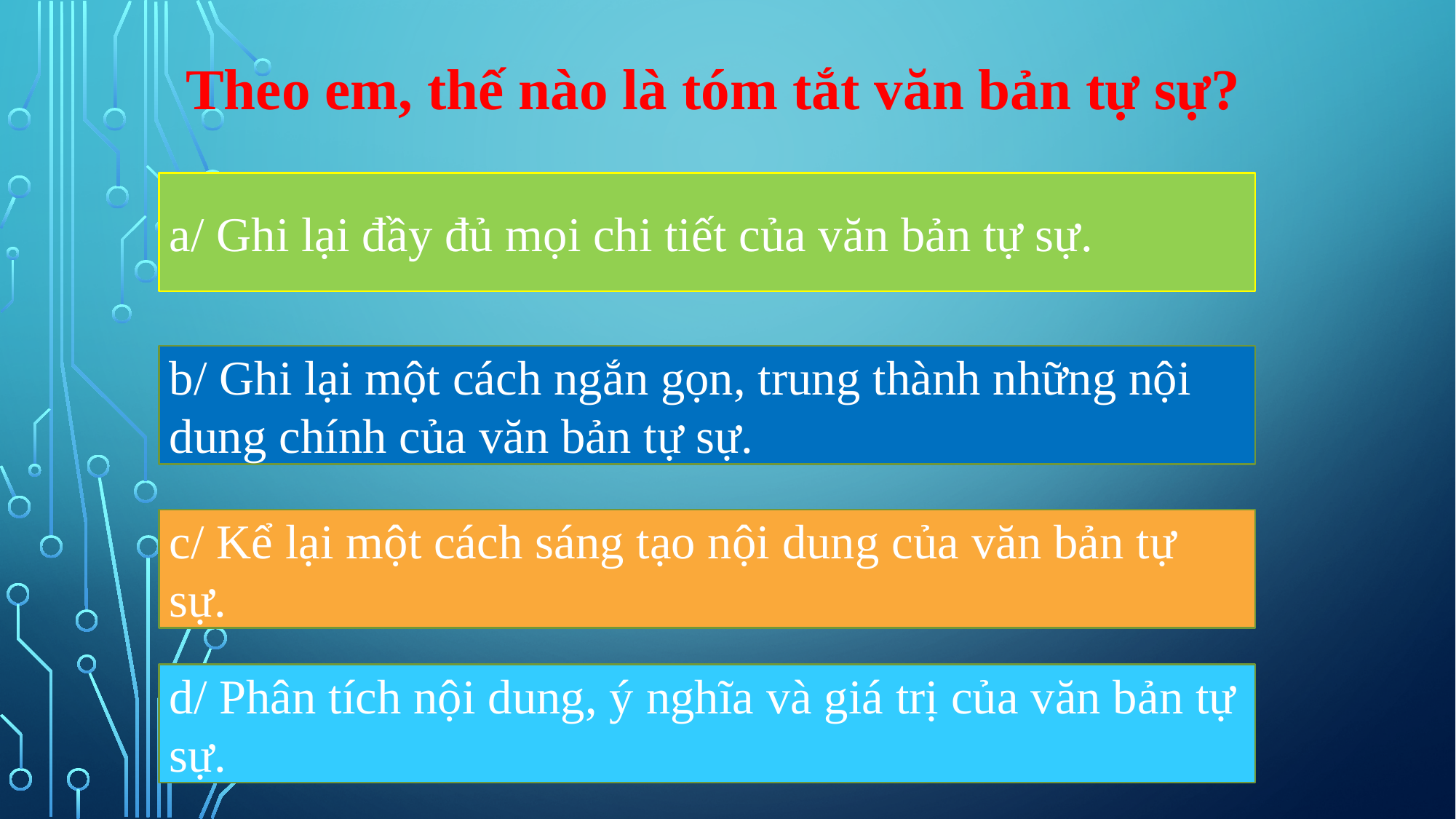

Theo em, thế nào là tóm tắt văn bản tự sự?
a/ Ghi lại đầy đủ mọi chi tiết của văn bản tự sự.
b/ Ghi lại một cách ngắn gọn, trung thành những nội dung chính của văn bản tự sự.
c/ Kể lại một cách sáng tạo nội dung của văn bản tự sự.
d/ Phân tích nội dung, ý nghĩa và giá trị của văn bản tự sự.